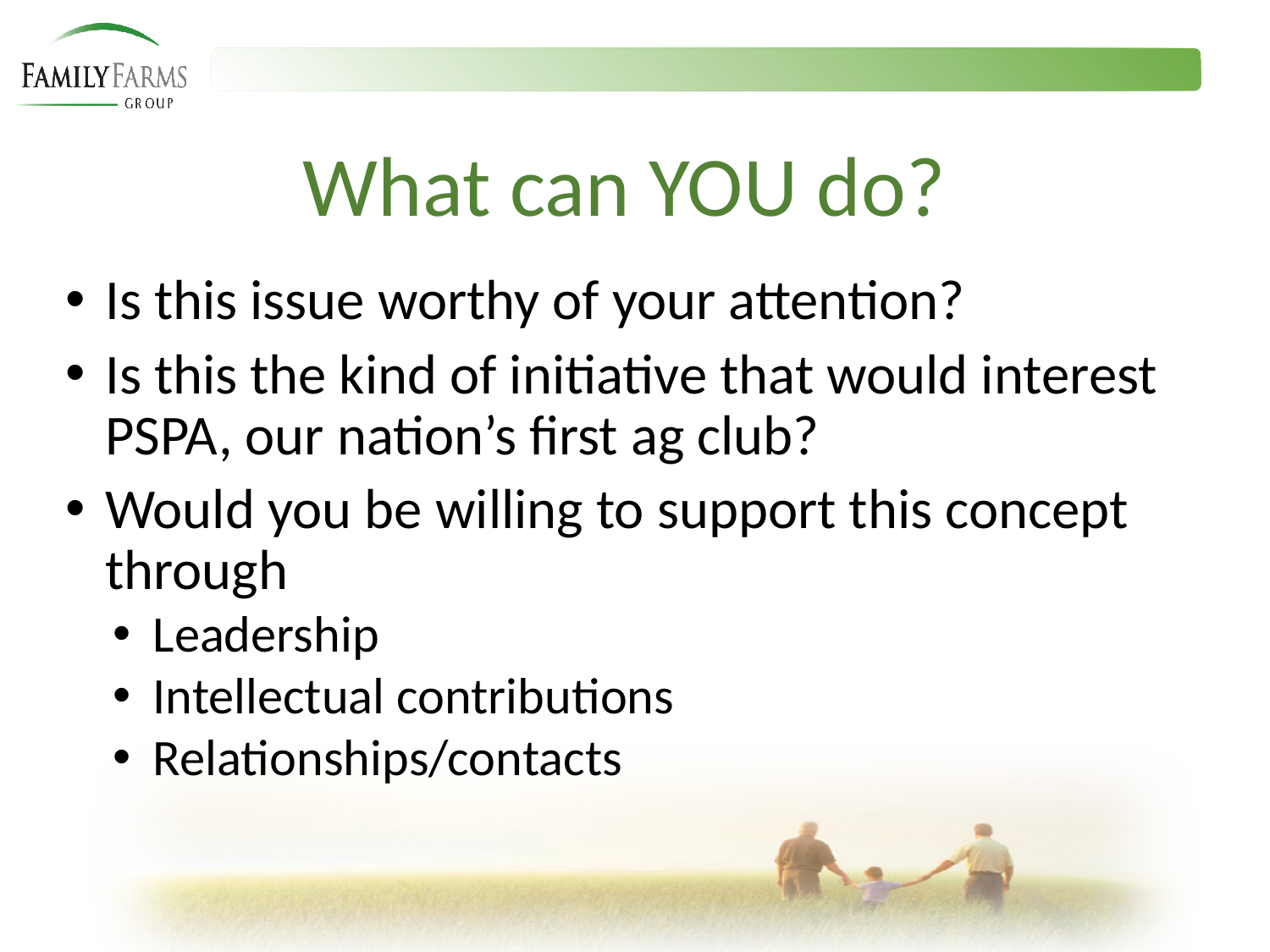

# What can YOU do?
Is this issue worthy of your attention?
Is this the kind of initiative that would interest PSPA, our nation’s first ag club?
Would you be willing to support this concept through
Leadership
Intellectual contributions
Relationships/contacts